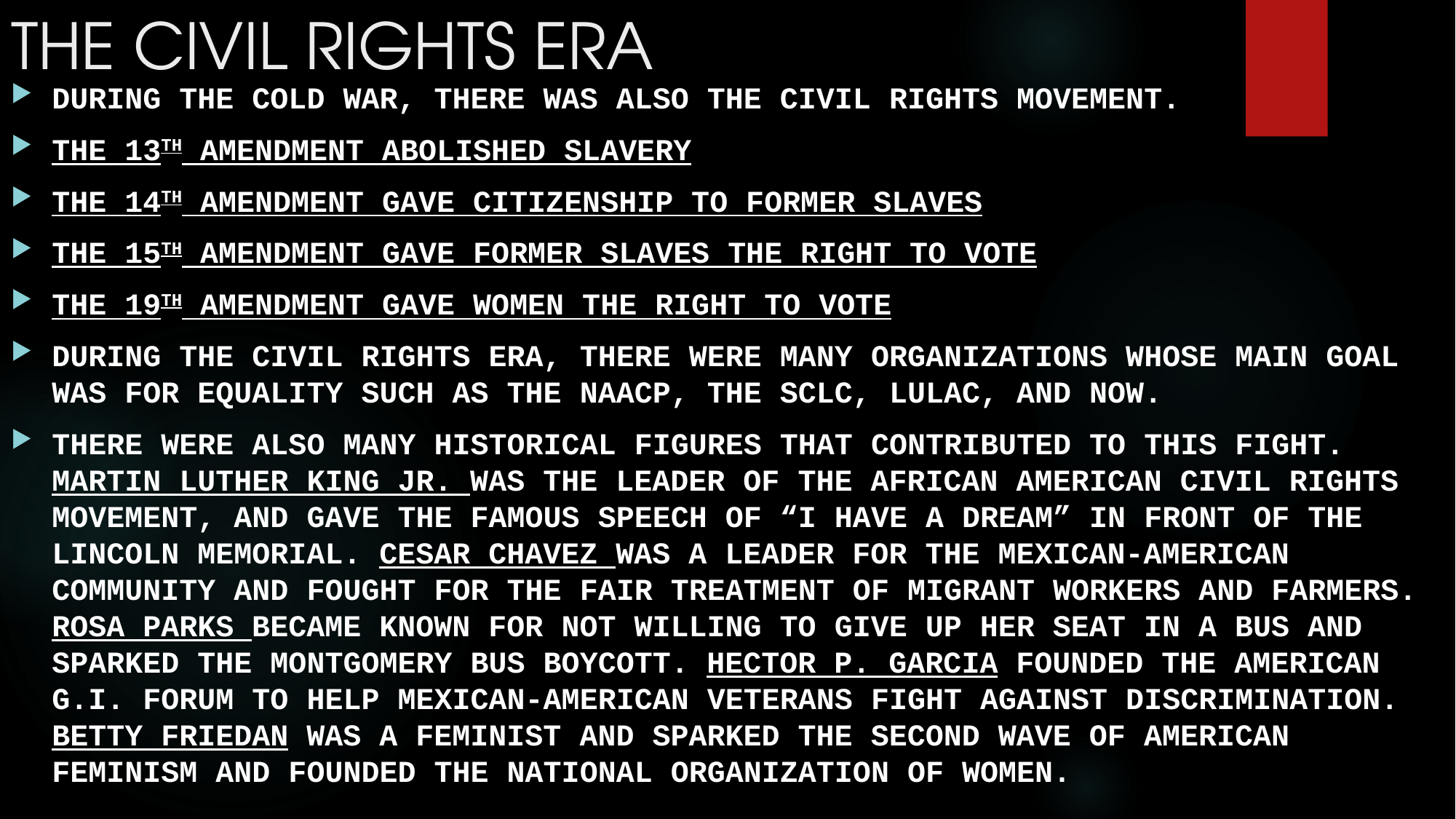

# THE CIVIL RIGHTS ERA
DURING THE COLD WAR, THERE WAS ALSO THE CIVIL RIGHTS MOVEMENT.
THE 13TH AMENDMENT ABOLISHED SLAVERY
THE 14TH AMENDMENT GAVE CITIZENSHIP TO FORMER SLAVES
THE 15TH AMENDMENT GAVE FORMER SLAVES THE RIGHT TO VOTE
THE 19TH AMENDMENT GAVE WOMEN THE RIGHT TO VOTE
DURING THE CIVIL RIGHTS ERA, THERE WERE MANY ORGANIZATIONS WHOSE MAIN GOAL WAS FOR EQUALITY SUCH AS THE NAACP, THE SCLC, LULAC, AND NOW.
THERE WERE ALSO MANY HISTORICAL FIGURES THAT CONTRIBUTED TO THIS FIGHT. MARTIN LUTHER KING JR. WAS THE LEADER OF THE AFRICAN AMERICAN CIVIL RIGHTS MOVEMENT, AND GAVE THE FAMOUS SPEECH OF “I HAVE A DREAM” IN FRONT OF THE LINCOLN MEMORIAL. CESAR CHAVEZ WAS A LEADER FOR THE MEXICAN-AMERICAN COMMUNITY AND FOUGHT FOR THE FAIR TREATMENT OF MIGRANT WORKERS AND FARMERS. ROSA PARKS BECAME KNOWN FOR NOT WILLING TO GIVE UP HER SEAT IN A BUS AND SPARKED THE MONTGOMERY BUS BOYCOTT. HECTOR P. GARCIA FOUNDED THE AMERICAN G.I. FORUM TO HELP MEXICAN-AMERICAN VETERANS FIGHT AGAINST DISCRIMINATION. BETTY FRIEDAN WAS A FEMINIST AND SPARKED THE SECOND WAVE OF AMERICAN FEMINISM AND FOUNDED THE NATIONAL ORGANIZATION OF WOMEN.